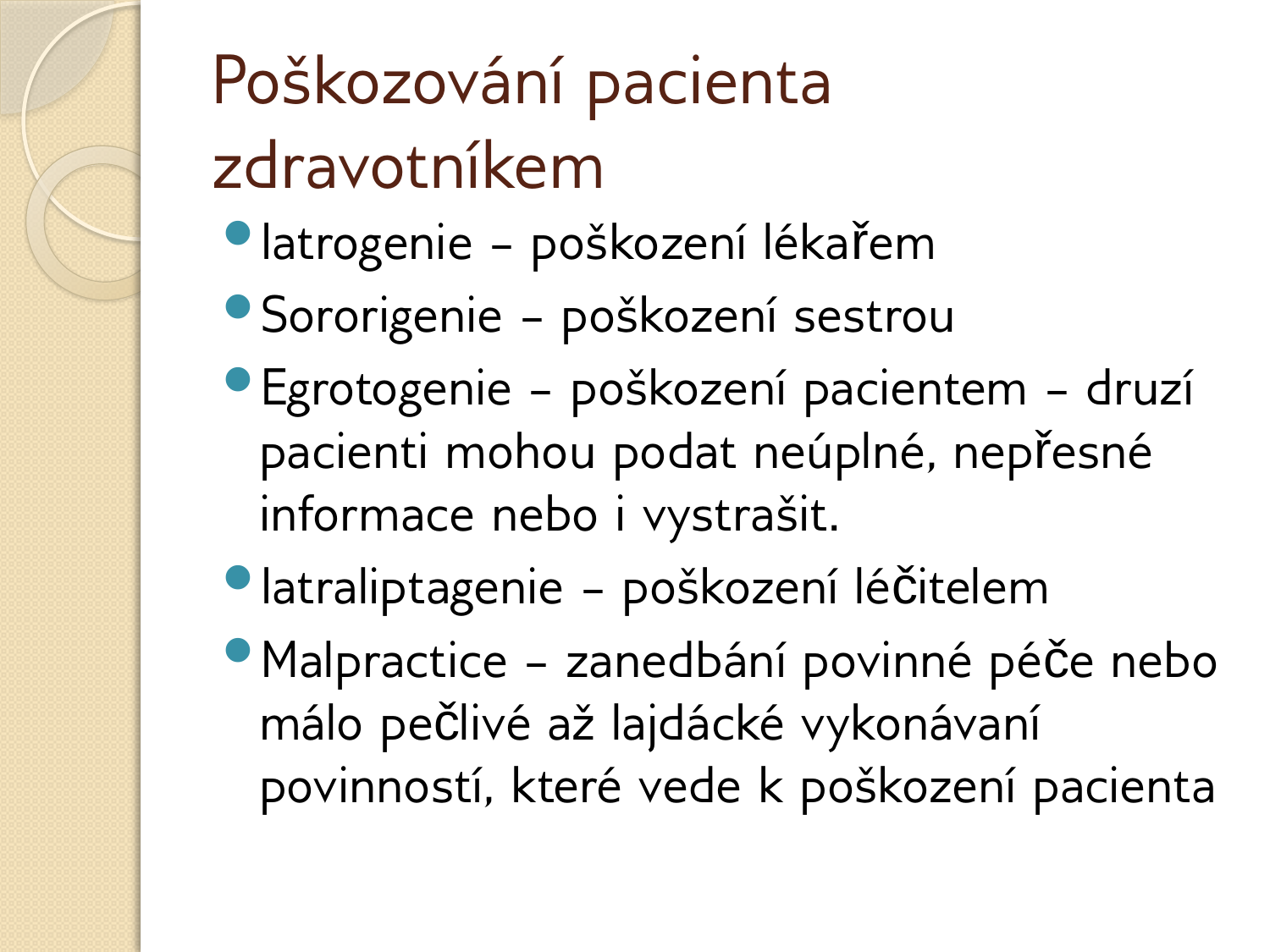

# Poškozování pacienta zdravotníkem
Iatrogenie – poškození lékařem
Sororigenie – poškození sestrou
Egrotogenie – poškození pacientem – druzí pacienti mohou podat neúplné, nepřesné informace nebo i vystrašit.
Iatraliptagenie – poškození léčitelem
Malpractice – zanedbání povinné péče nebo málo pečlivé až lajdácké vykonávaní povinností, které vede k poškození pacienta